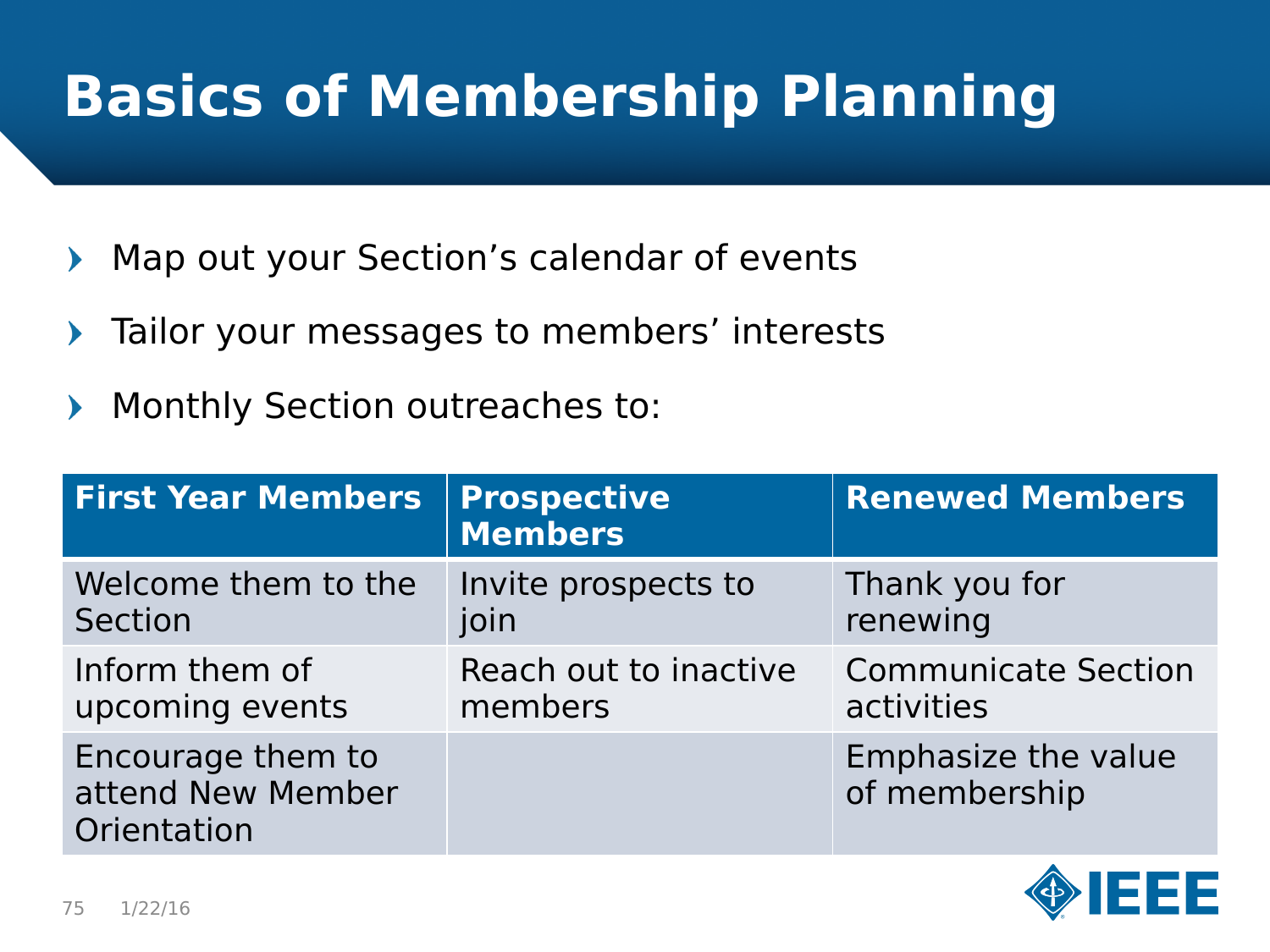

# Basics of Membership Planning
Map out your Section’s calendar of events
Tailor your messages to members’ interests
Monthly Section outreaches to:
| First Year Members | Prospective Members | Renewed Members |
| --- | --- | --- |
| Welcome them to the Section | Invite prospects to join | Thank you for renewing |
| Inform them of upcoming events | Reach out to inactive members | Communicate Section activities |
| Encourage them to attend New Member Orientation |  | Emphasize the value of membership |
75
1/22/16